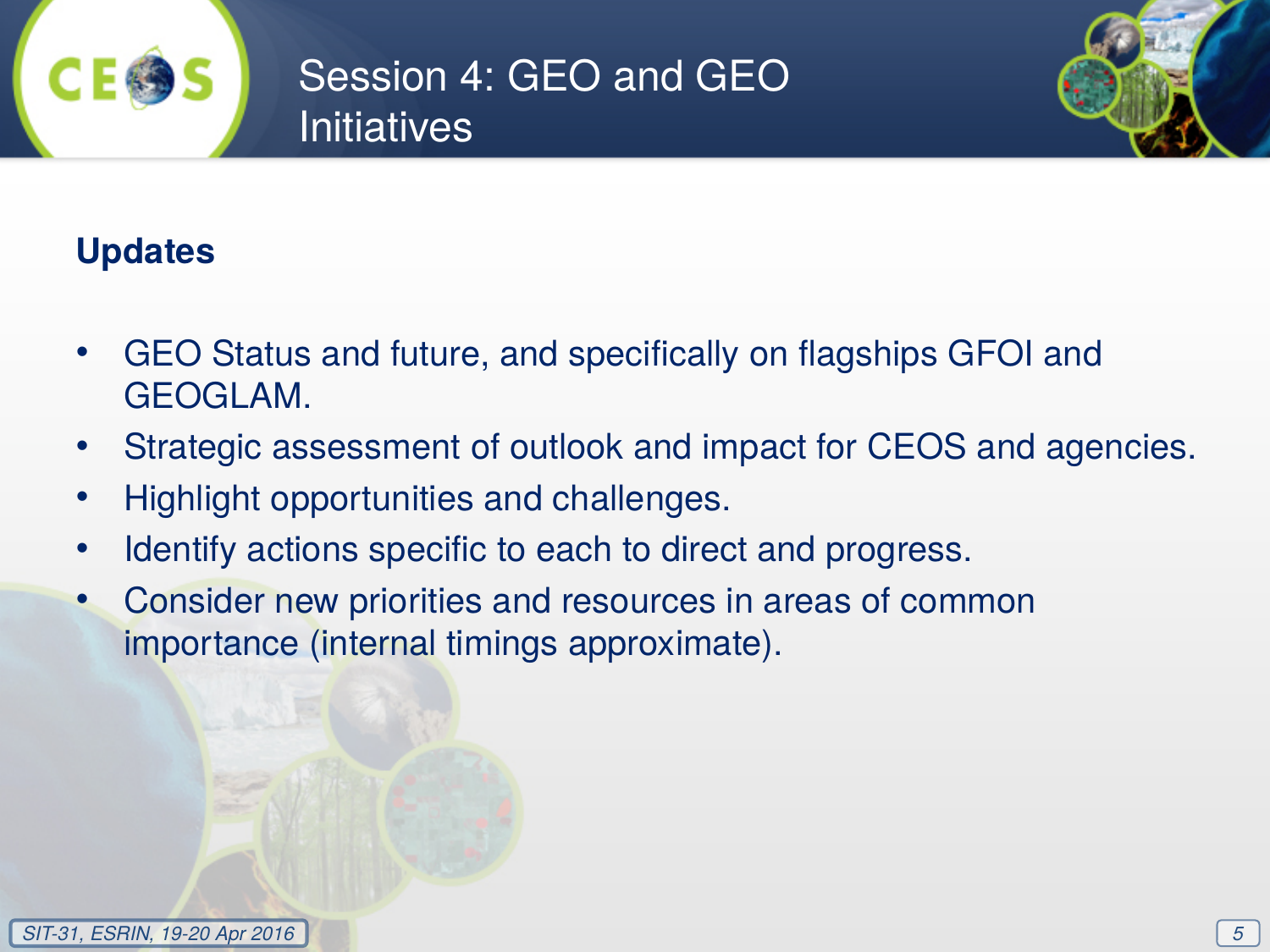

Session 4: GEO and GEO Initiatives
Updates

GEO Status and future, and specifically on flagships GFOI and GEOGLAM.
Strategic assessment of outlook and impact for CEOS and agencies.
Highlight opportunities and challenges.
Identify actions specific to each to direct and progress.
Consider new priorities and resources in areas of common importance (internal timings approximate).
5